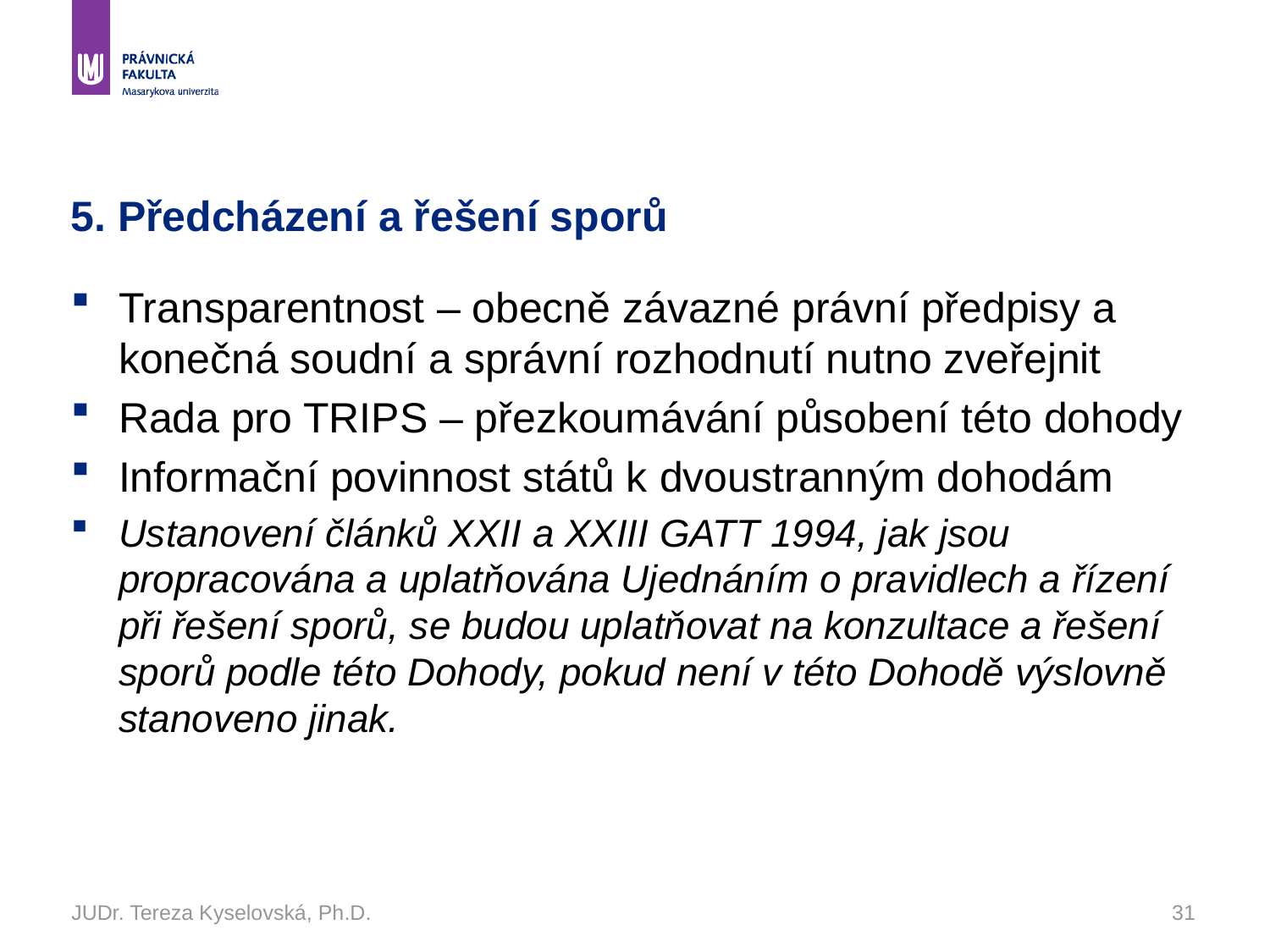

# 5. Předcházení a řešení sporů
Transparentnost – obecně závazné právní předpisy a konečná soudní a správní rozhodnutí nutno zveřejnit
Rada pro TRIPS – přezkoumávání působení této dohody
Informační povinnost států k dvoustranným dohodám
Ustanovení článků XXII a XXIII GATT 1994, jak jsou propracována a uplatňována Ujednáním o pravidlech a řízení při řešení sporů, se budou uplatňovat na konzultace a řešení sporů podle této Dohody, pokud není v této Dohodě výslovně stanoveno jinak.
JUDr. Tereza Kyselovská, Ph.D.
31